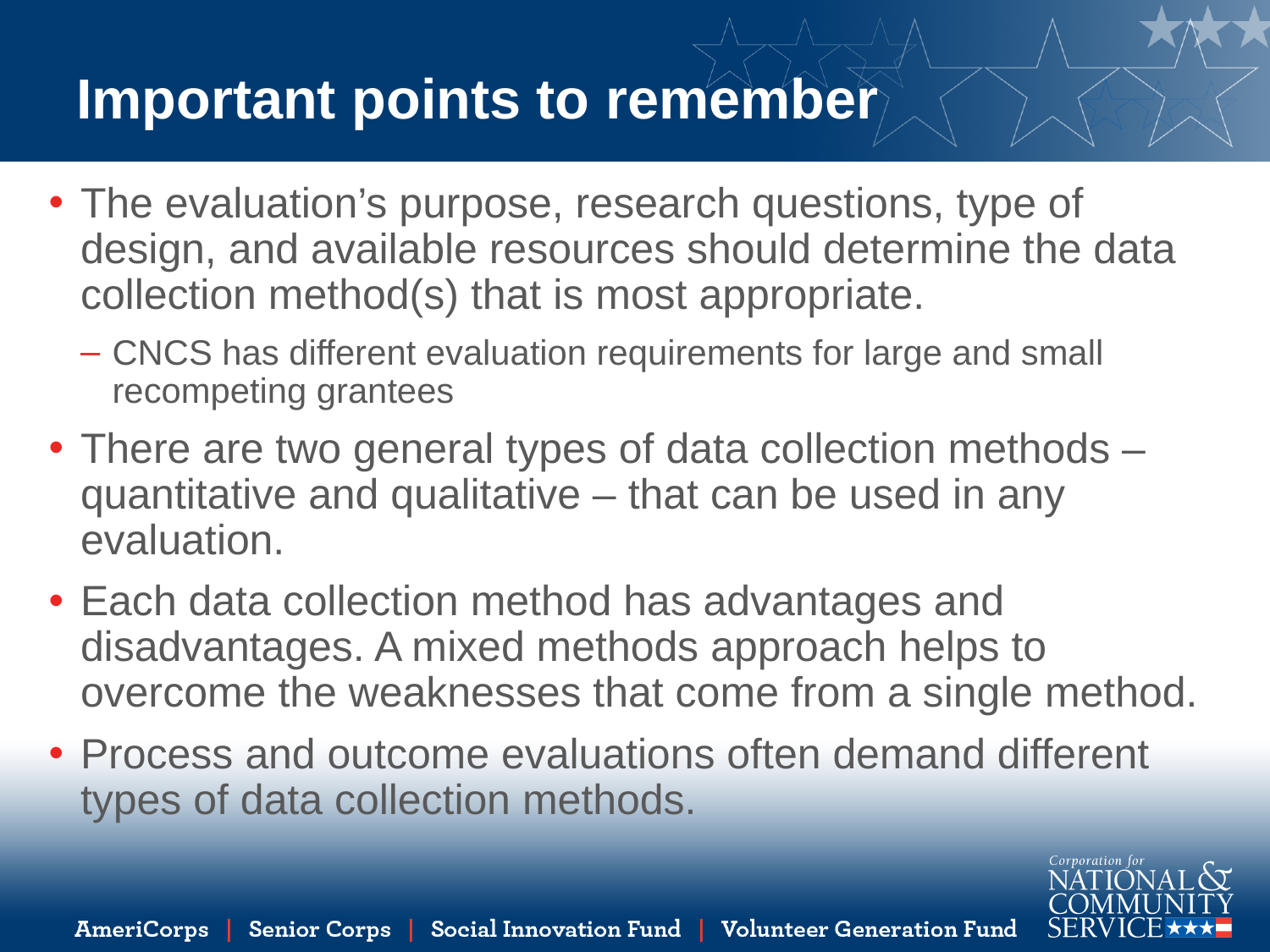

# Important points to remember
The evaluation’s purpose, research questions, type of design, and available resources should determine the data collection method(s) that is most appropriate.
CNCS has different evaluation requirements for large and small recompeting grantees
There are two general types of data collection methods – quantitative and qualitative – that can be used in any evaluation.
Each data collection method has advantages and disadvantages. A mixed methods approach helps to overcome the weaknesses that come from a single method.
Process and outcome evaluations often demand different types of data collection methods.